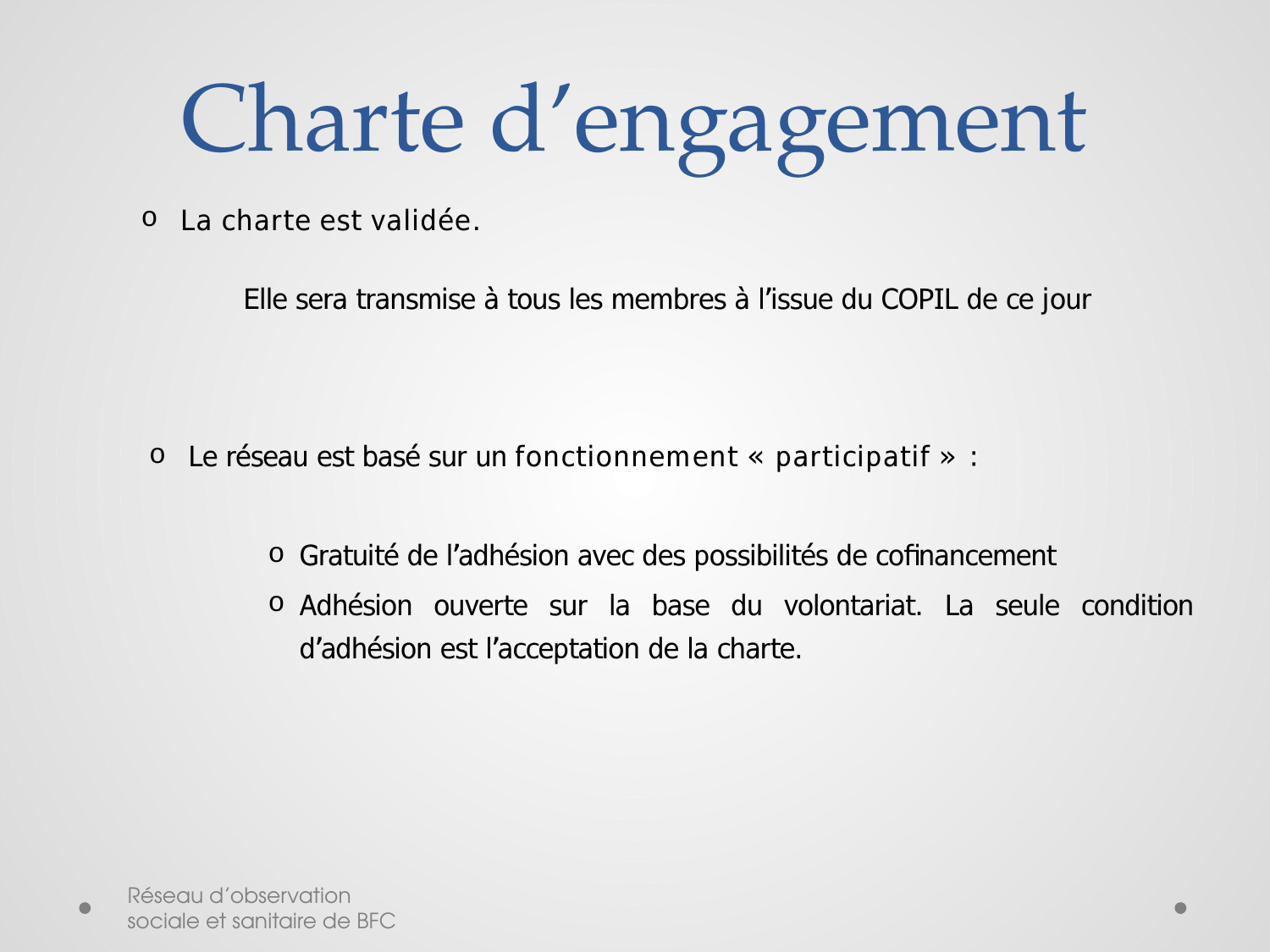

# Charte d’engagement
La charte est validée.

Elle sera transmise à tous les membres à l’issue du COPIL de ce jour

Le réseau est basé sur un fonctionnement « participatif » :

Gratuité de l’adhésion avec des possibilités de cofinancement
Adhésion ouverte sur la base du volontariat. La seule condition d’adhésion est l’acceptation de la charte.